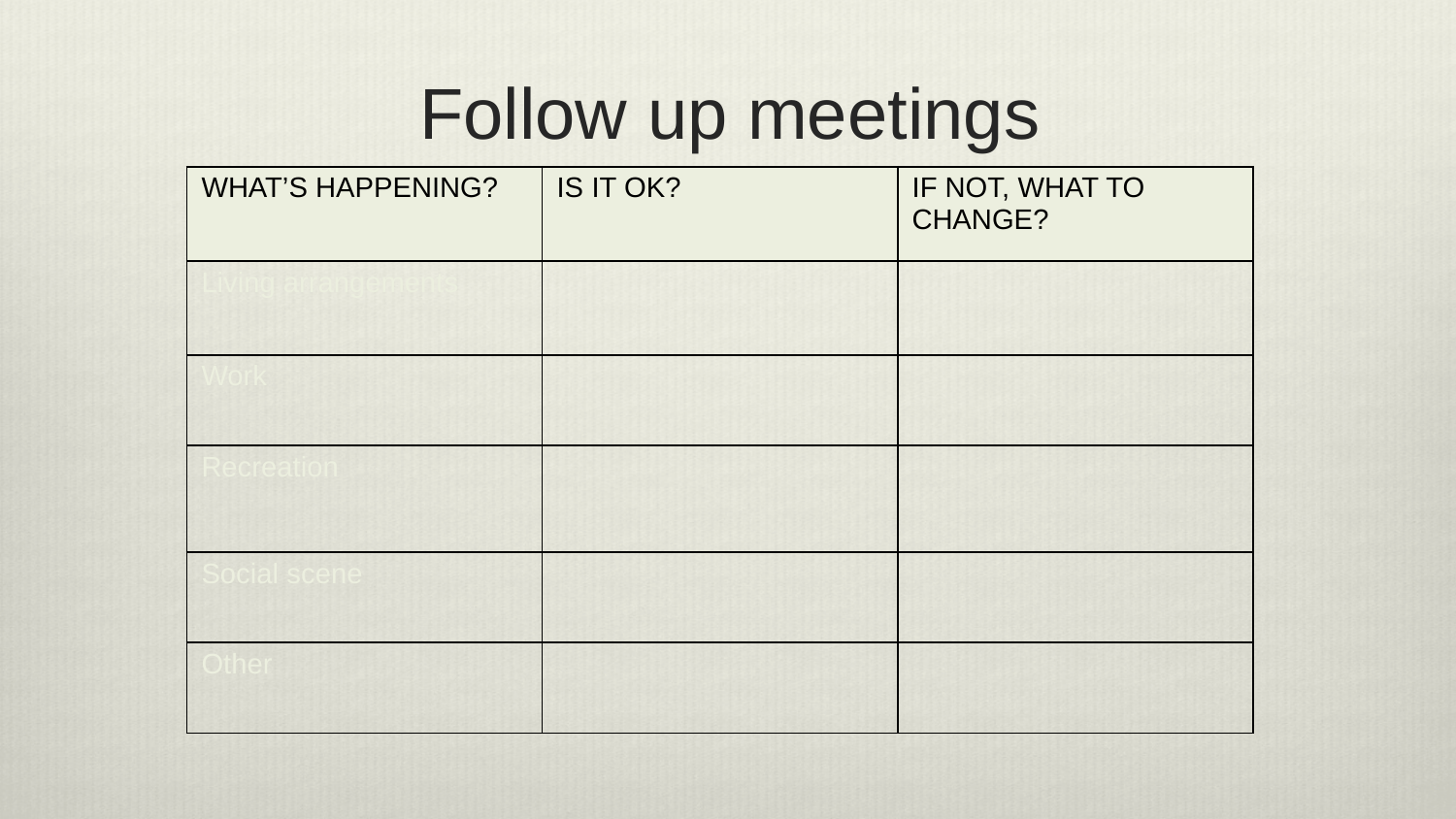

# Follow up meetings
| WHAT’S HAPPENING? | IS IT OK? | IF NOT, WHAT TO CHANGE? |
| --- | --- | --- |
| Living arrangements |  |  |
| Work |  |  |
| Recreation |  |  |
| Social scene |  |  |
| Other |  |  |